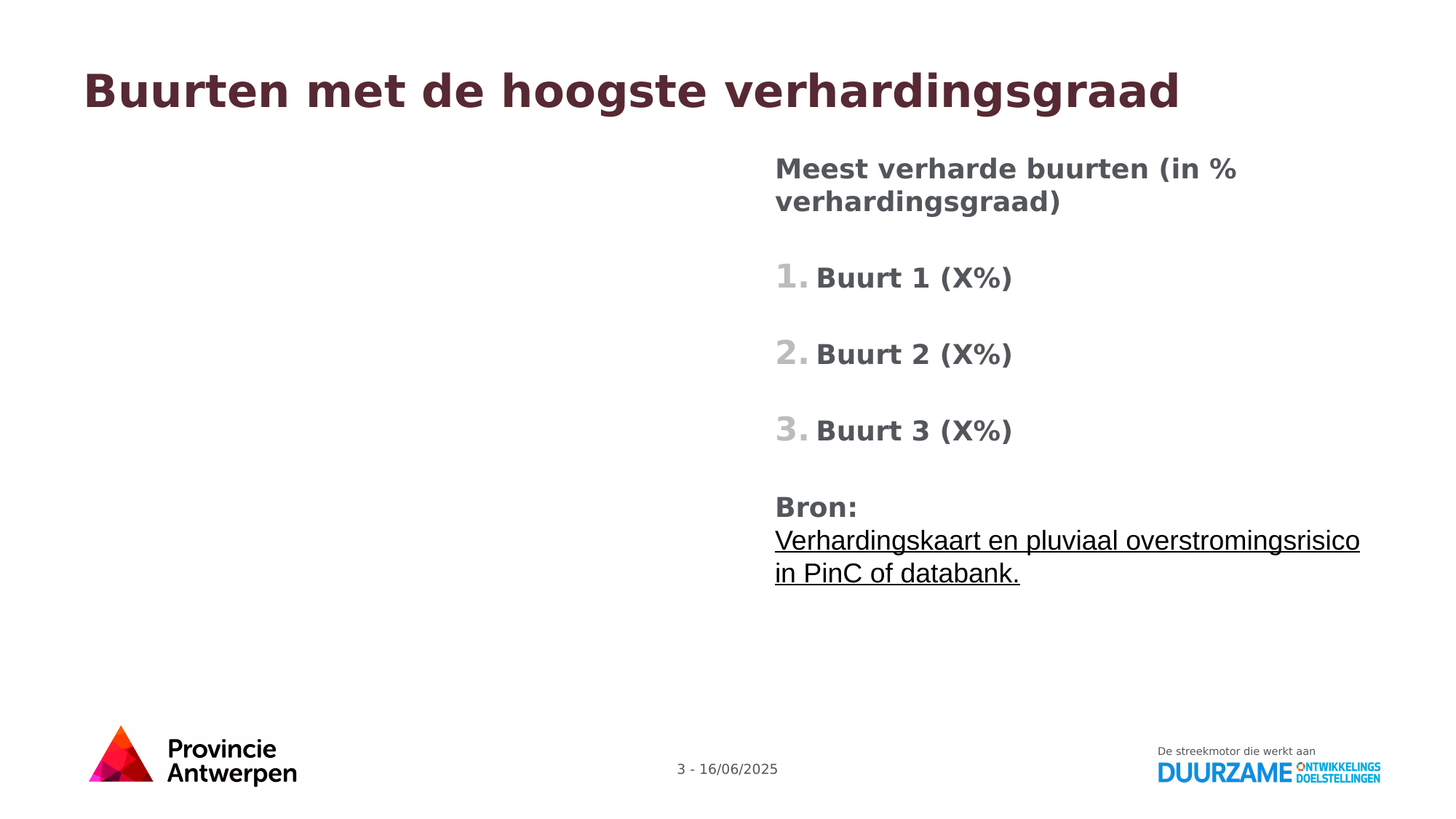

# Buurten met de hoogste verhardingsgraad

Meest verharde buurten (in % verhardingsgraad)

Buurt 1 (X%)

Buurt 2 (X%)

Buurt 3 (X%)

Bron: Verhardingskaart en pluviaal overstromingsrisico in PinC of databank.